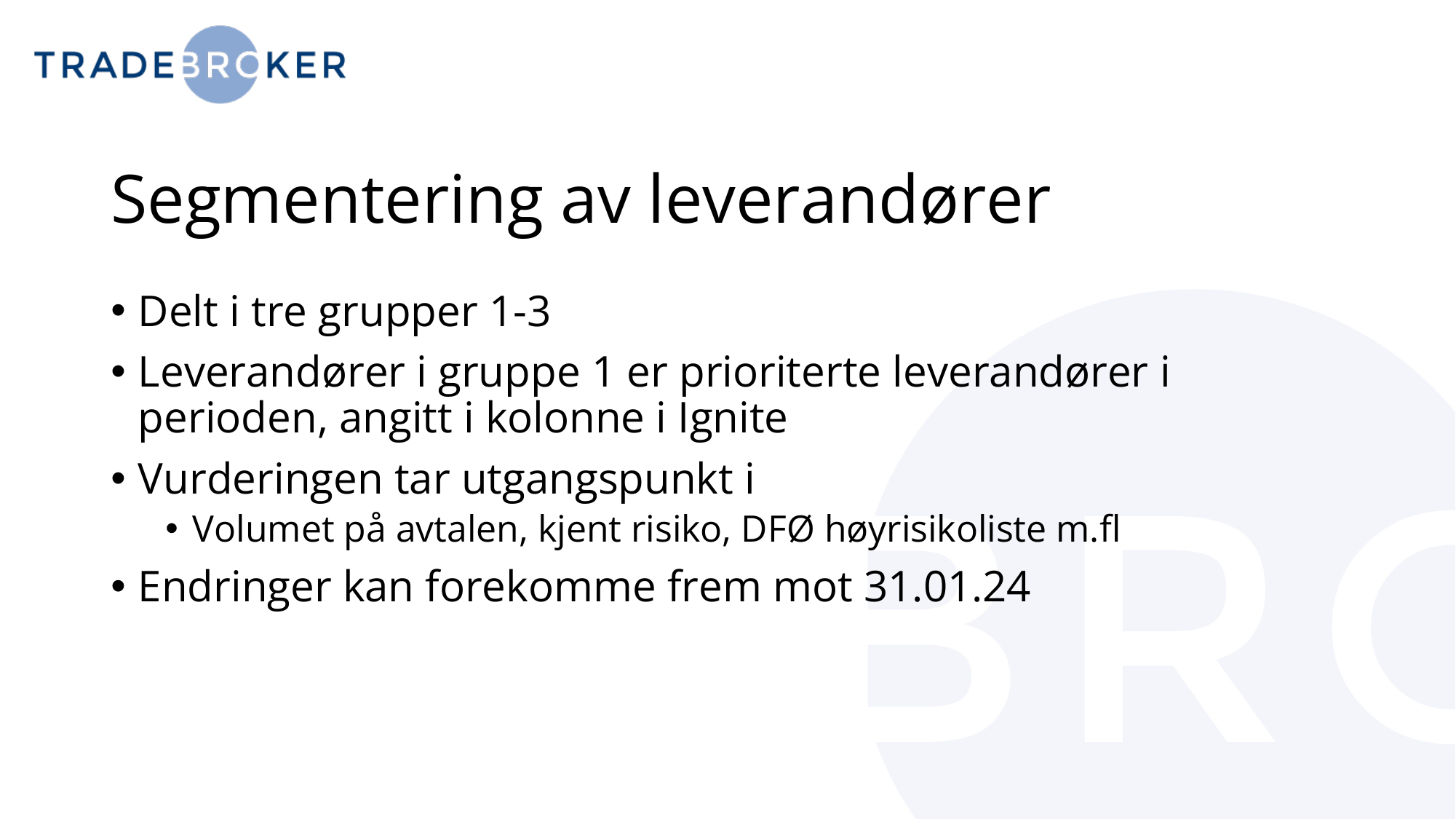

# Segmentering av leverandører

Delt i tre grupper 1-3
Leverandører i gruppe 1 er prioriterte leverandører i perioden, angitt i kolonne i Ignite
Vurderingen tar utgangspunkt i
Volumet på avtalen, kjent risiko, DFØ høyrisikoliste m.fl
Endringer kan forekomme frem mot 31.01.24